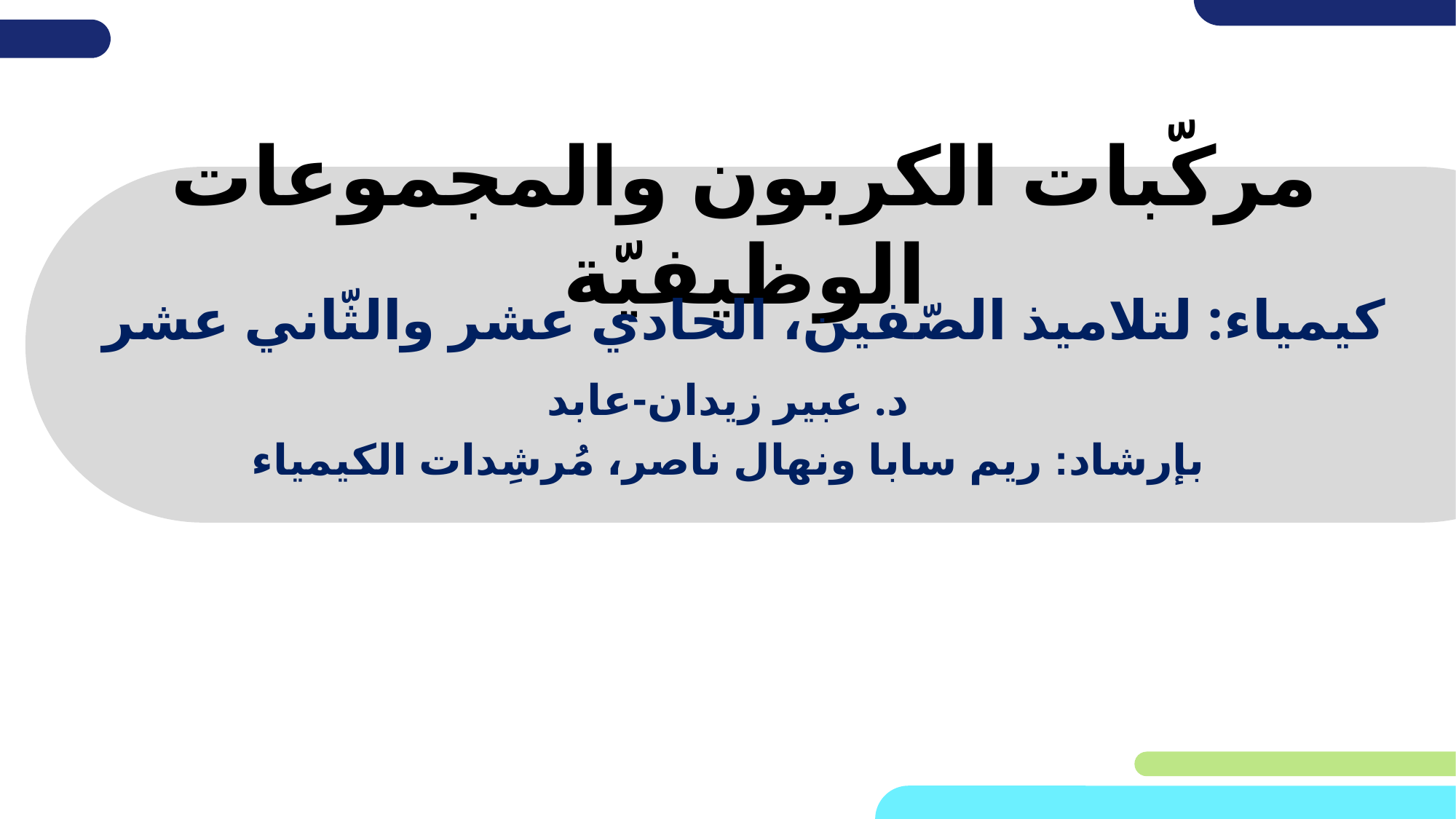

# مركّبات الكربون والمجموعات الوظيفيّة
كيمياء: لتلاميذ الصّفين، الحادي عشر والثّاني عشر

د. عبير زيدان-عابد
بإرشاد: ريم سابا ونهال ناصر، مُرشِدات الكيمياء